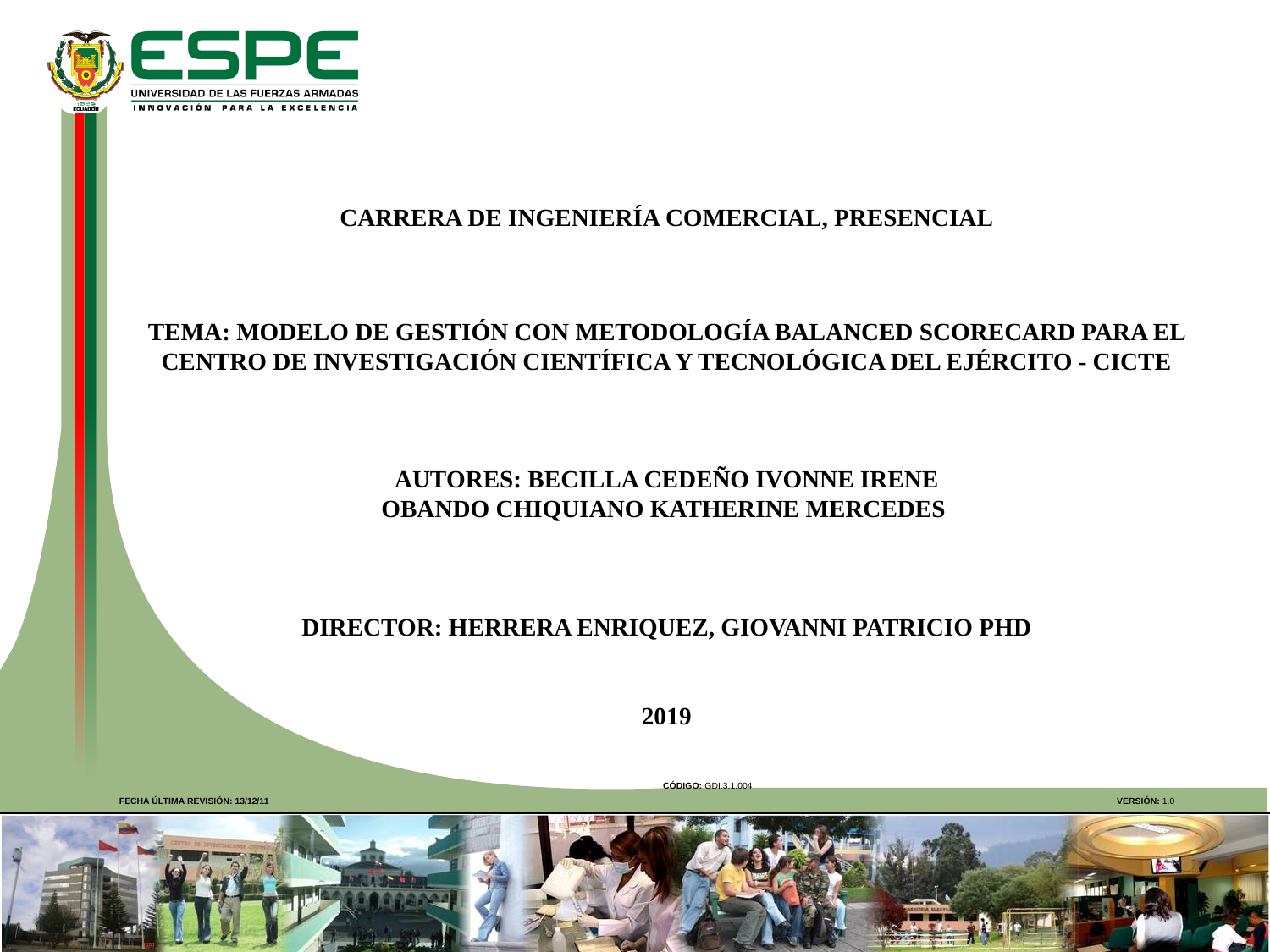

CARRERA DE INGENIERÍA COMERCIAL, PRESENCIAL
 
 
TEMA: MODELO DE GESTIÓN CON METODOLOGÍA BALANCED SCORECARD PARA EL CENTRO DE INVESTIGACIÓN CIENTÍFICA Y TECNOLÓGICA DEL EJÉRCITO - CICTE

AUTORES: BECILLA CEDEÑO IVONNE IRENE
OBANDO CHIQUIANO KATHERINE MERCEDES

 
DIRECTOR: HERRERA ENRIQUEZ, GIOVANNI PATRICIO PHD
2019
CÓDIGO: GDI.3.1.004
FECHA ÚLTIMA REVISIÓN: 13/12/11
VERSIÓN: 1.0